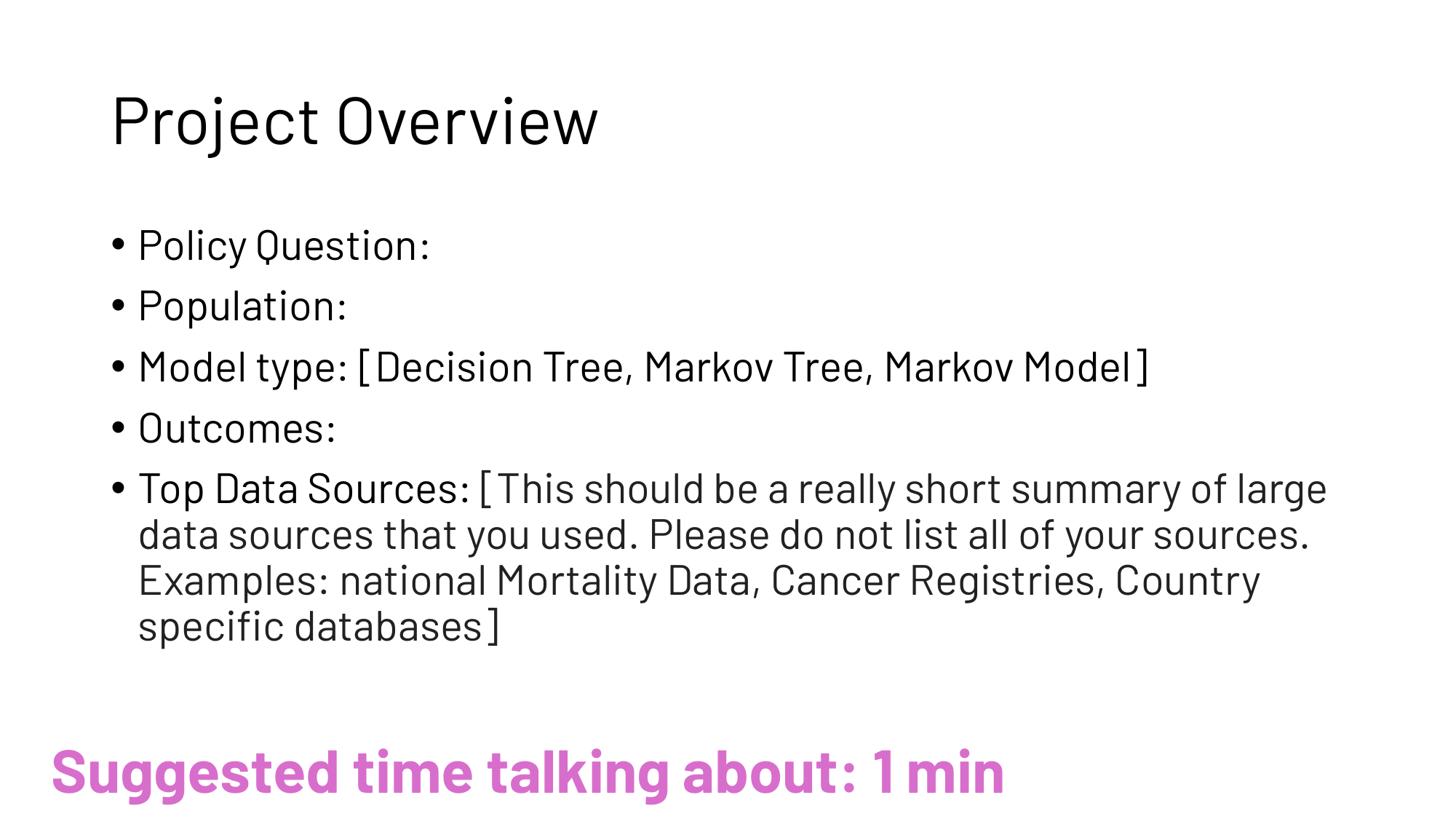

# Project Overview
Policy Question:
Population:
Model type: [Decision Tree, Markov Tree, Markov Model]
Outcomes:
Top Data Sources: [This should be a really short summary of large data sources that you used. Please do not list all of your sources. Examples: national Mortality Data, Cancer Registries, Country specific databases]

Suggested time talking about: 1 min